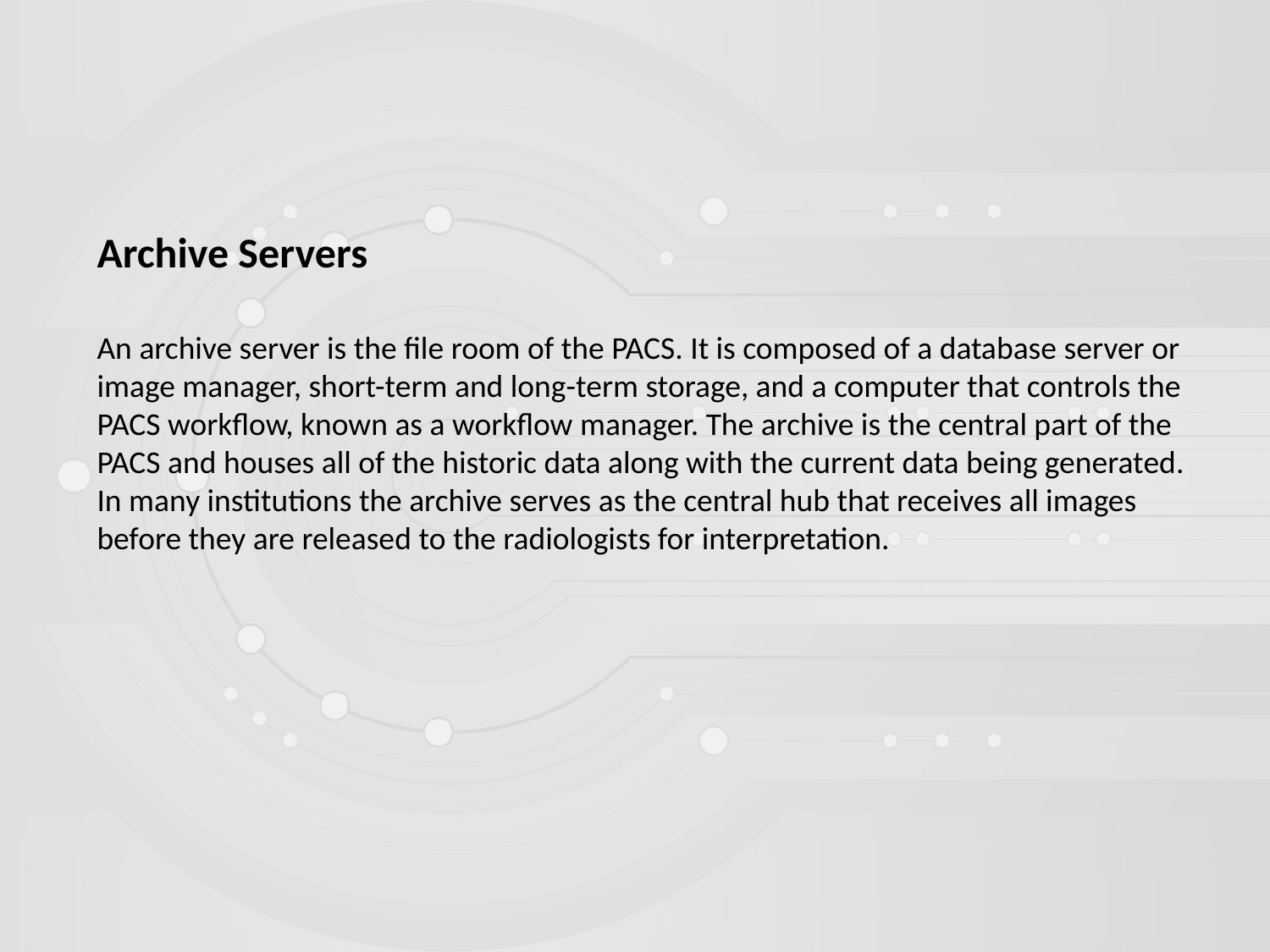

Archive Servers

An archive server is the file room of the PACS. It is composed of a database server or image manager, short-term and long-term storage, and a computer that controls the PACS workflow, known as a workflow manager. The archive is the central part of the PACS and houses all of the historic data along with the current data being generated. In many institutions the archive serves as the central hub that receives all images before they are released to the radiologists for interpretation.